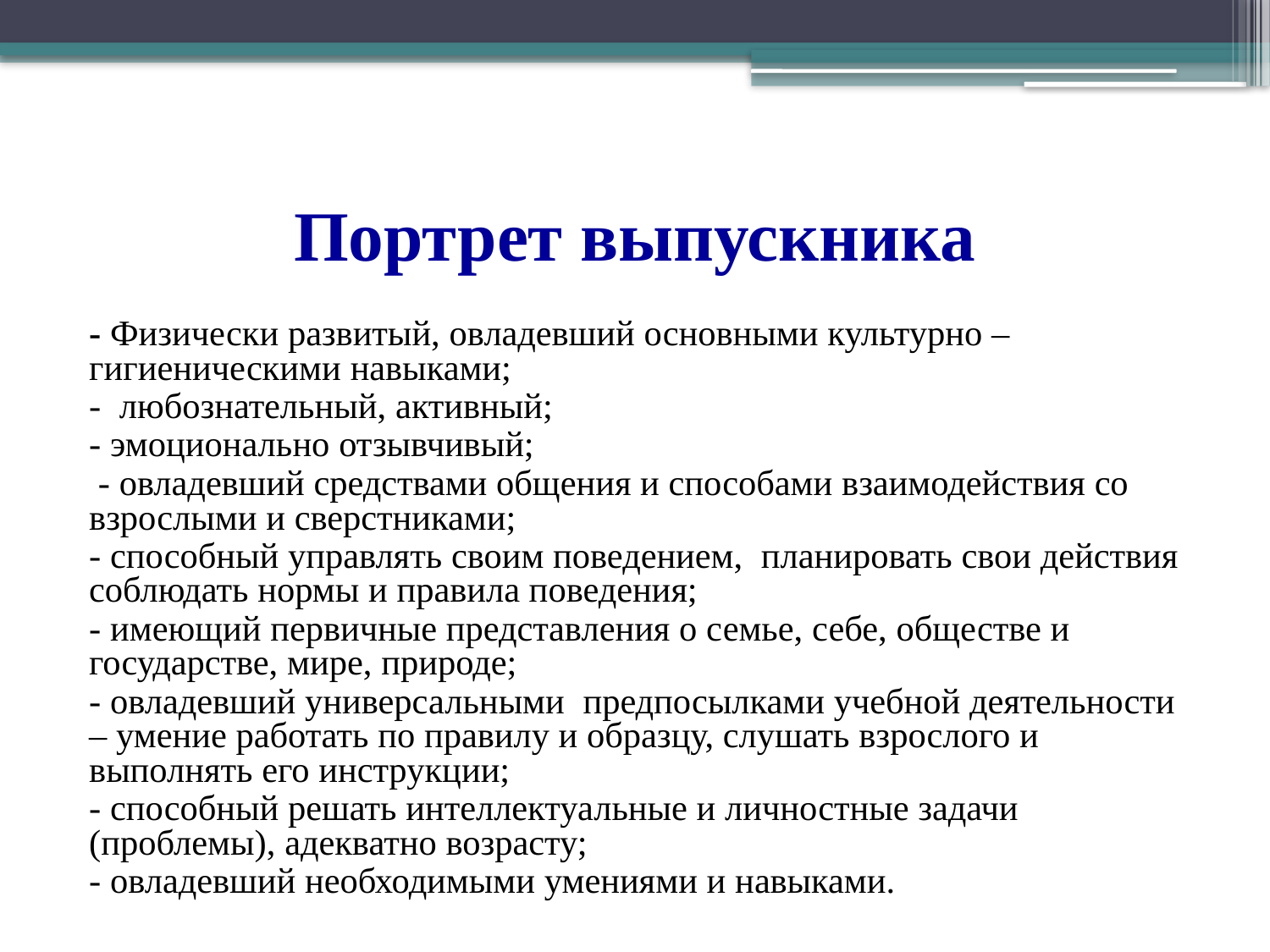

# Портрет выпускника
- Физически развитый, овладевший основными культурно – гигиеническими навыками;
-  любознательный, активный;
- эмоционально отзывчивый;
 - овладевший средствами общения и способами взаимодействия со взрослыми и сверстниками;
- способный управлять своим поведением,  планировать свои действия соблюдать нормы и правила поведения;
- имеющий первичные представления о семье, себе, обществе и государстве, мире, природе;
- овладевший универсальными  предпосылками учебной деятельности – умение работать по правилу и образцу, слушать взрослого и выполнять его инструкции;
- способный решать интеллектуальные и личностные задачи (проблемы), адекватно возрасту;
- овладевший необходимыми умениями и навыками.